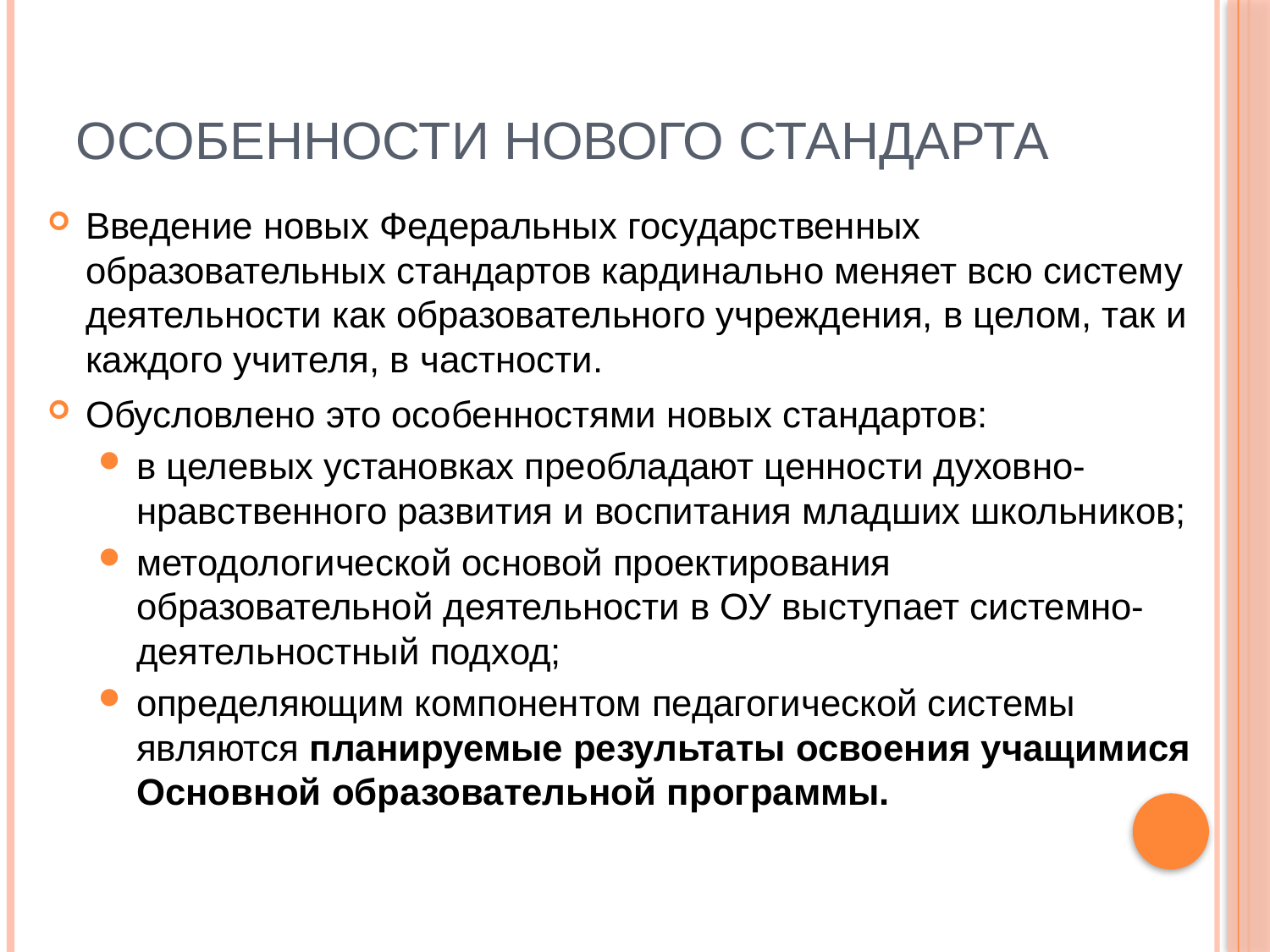

# Особенности нового стандарта
Введение новых Федеральных государственных образовательных стандартов кардинально меняет всю систему деятельности как образовательного учреждения, в целом, так и каждого учителя, в частности.
Обусловлено это особенностями новых стандартов:
в целевых установках преобладают ценности духовно-нравственного развития и воспитания младших школьников;
методологической основой проектирования образовательной деятельности в ОУ выступает системно-деятельностный подход;
определяющим компонентом педагогической системы являются планируемые результаты освоения учащимися Основной образовательной программы.